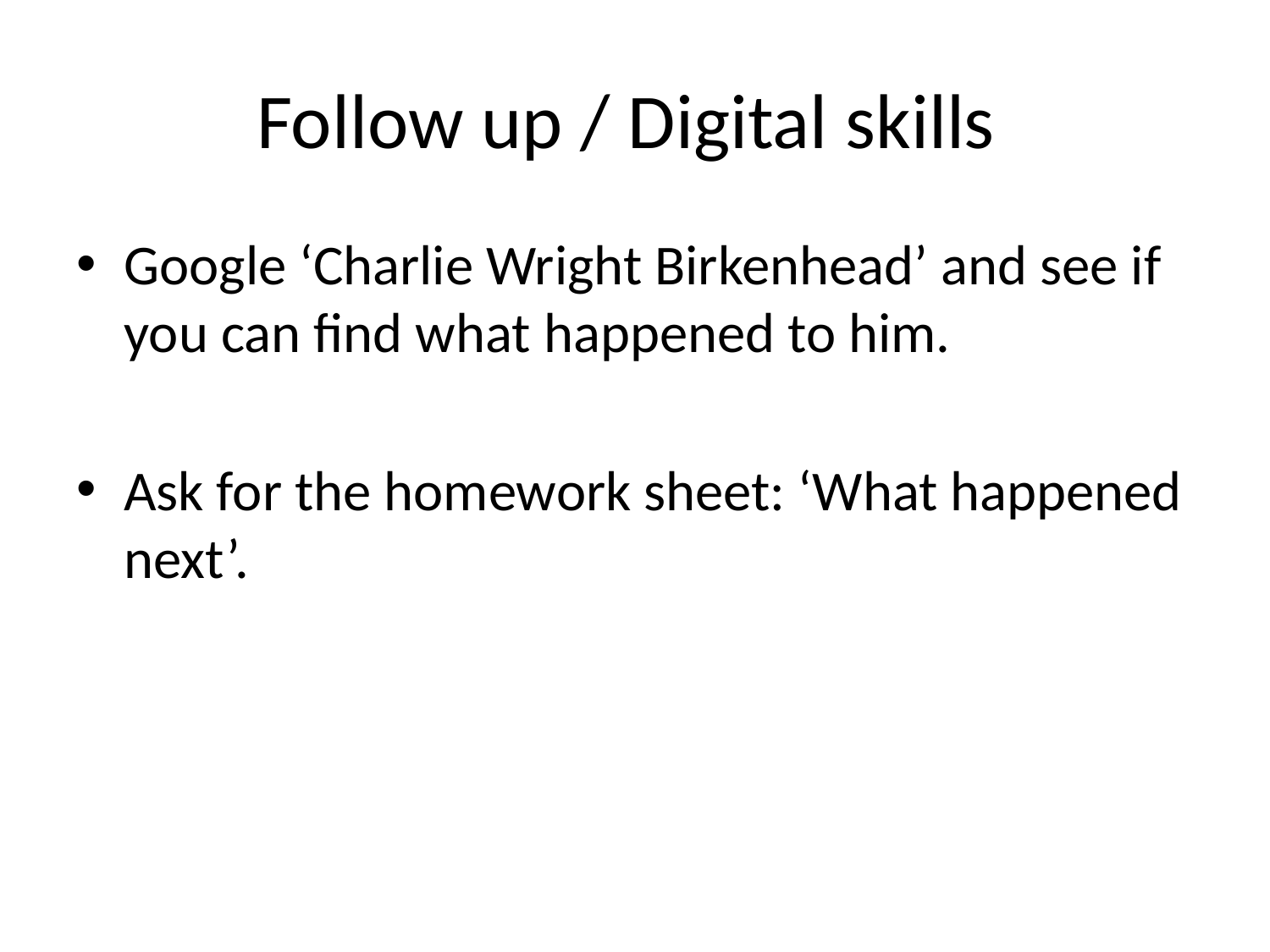

# Follow up / Digital skills
Google ‘Charlie Wright Birkenhead’ and see if you can find what happened to him.

Ask for the homework sheet: ‘What happened next’.